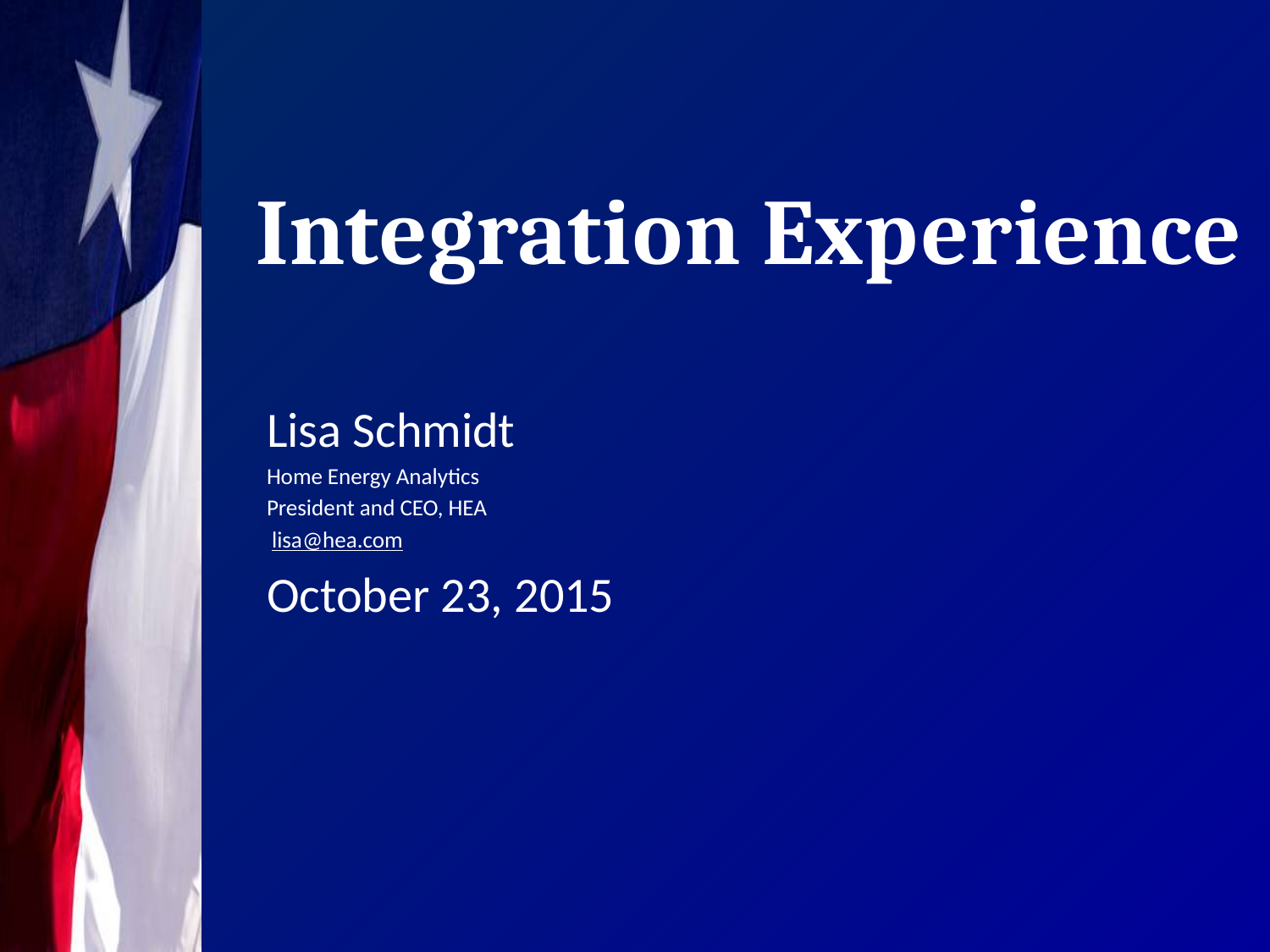

# Integration Experience
Lisa Schmidt
Home Energy Analytics
President and CEO, HEA
 lisa@hea.com
October 23, 2015